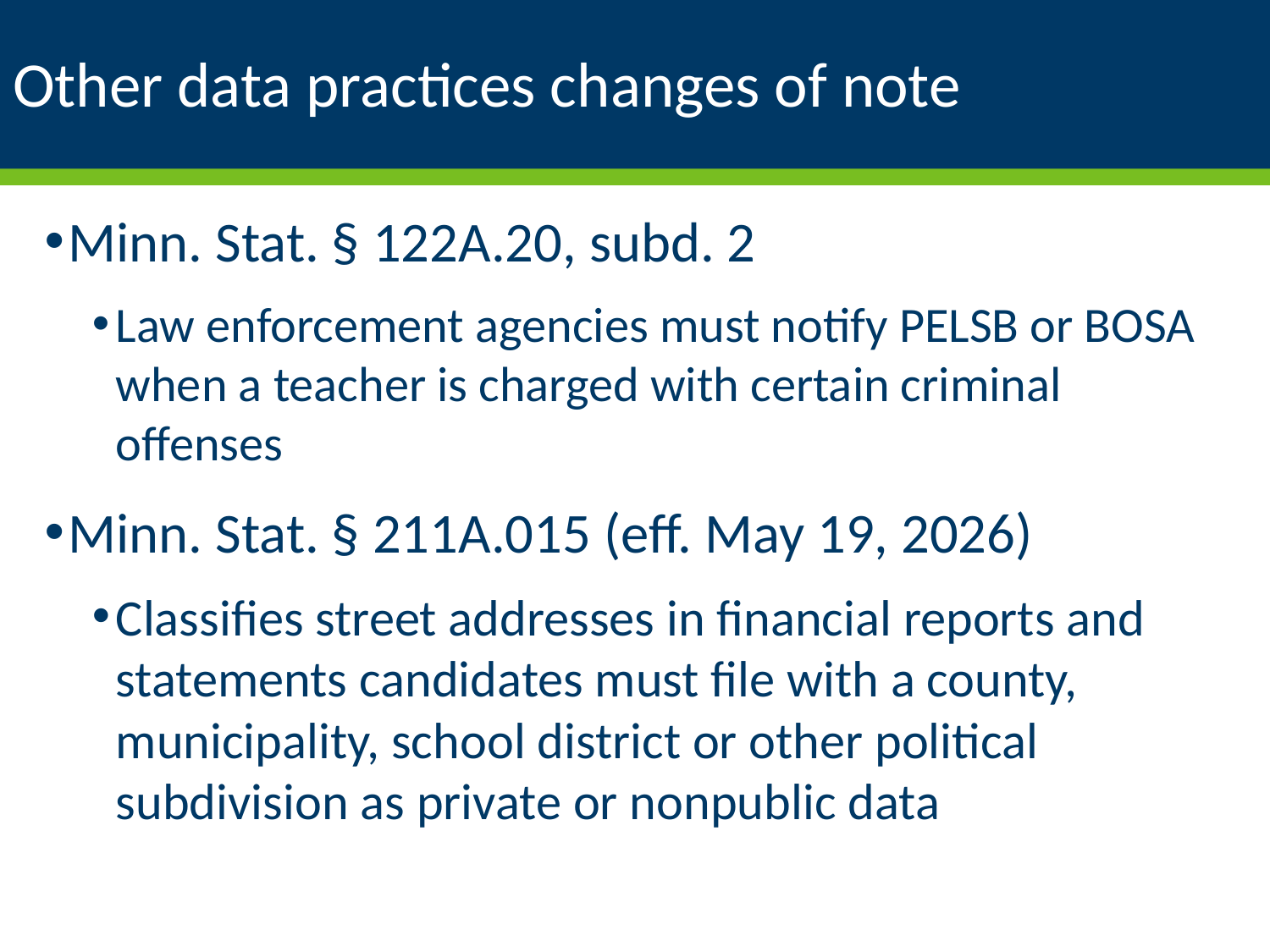

# Other data practices changes of note
Minn. Stat. § 122A.20, subd. 2
Law enforcement agencies must notify PELSB or BOSA when a teacher is charged with certain criminal offenses
Minn. Stat. § 211A.015 (eff. May 19, 2026)
Classifies street addresses in financial reports and statements candidates must file with a county, municipality, school district or other political subdivision as private or nonpublic data